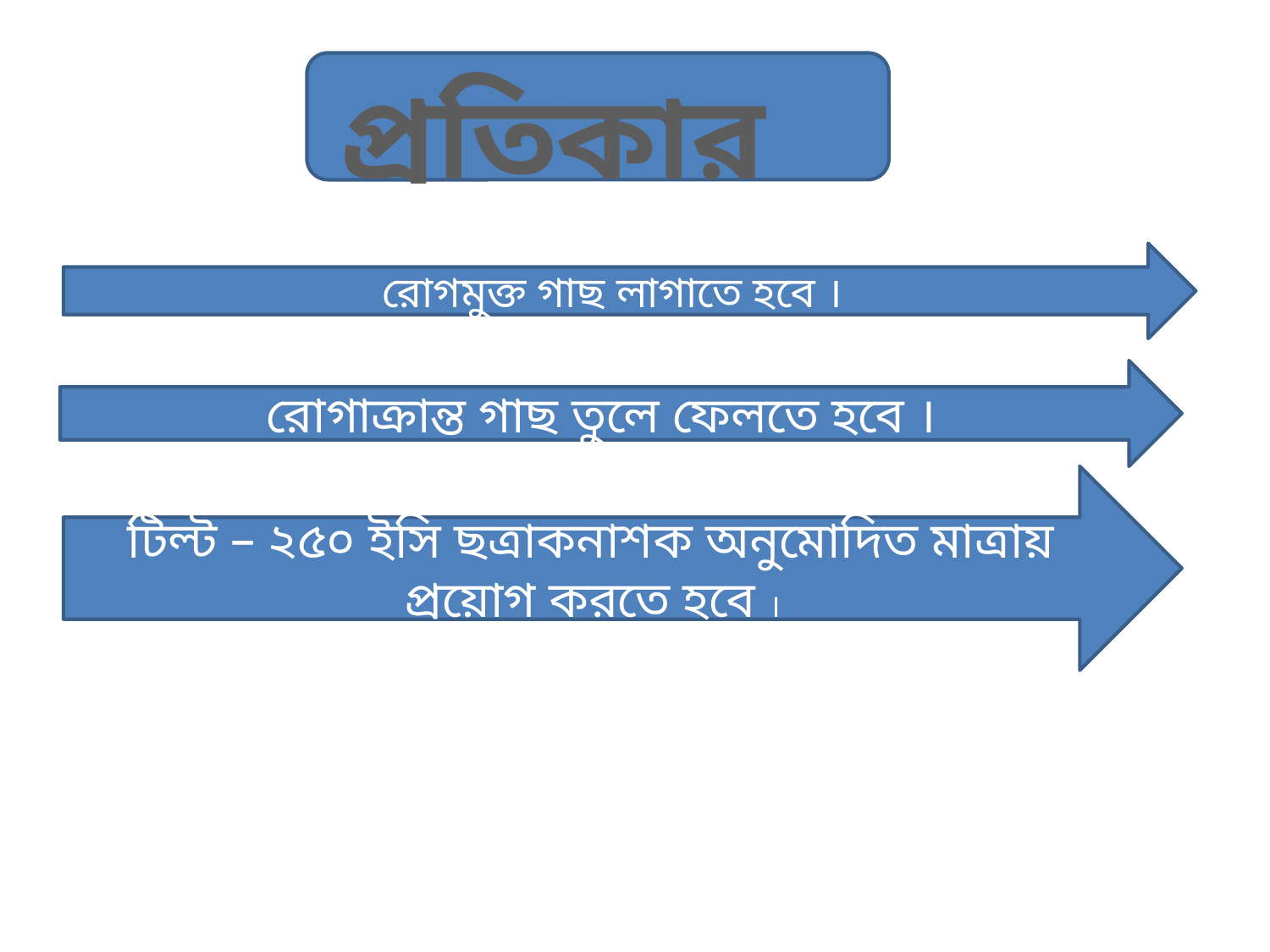

#

প্রতিকার

রোগমুক্ত গাছ লাগাতে হবে ।
রোগাক্রান্ত গাছ তুলে ফেলতে হবে ।
টিল্ট – ২৫০ ইসি ছত্রাকনাশক অনুমোদিত মাত্রায়  প্রয়োগ করতে হবে ।